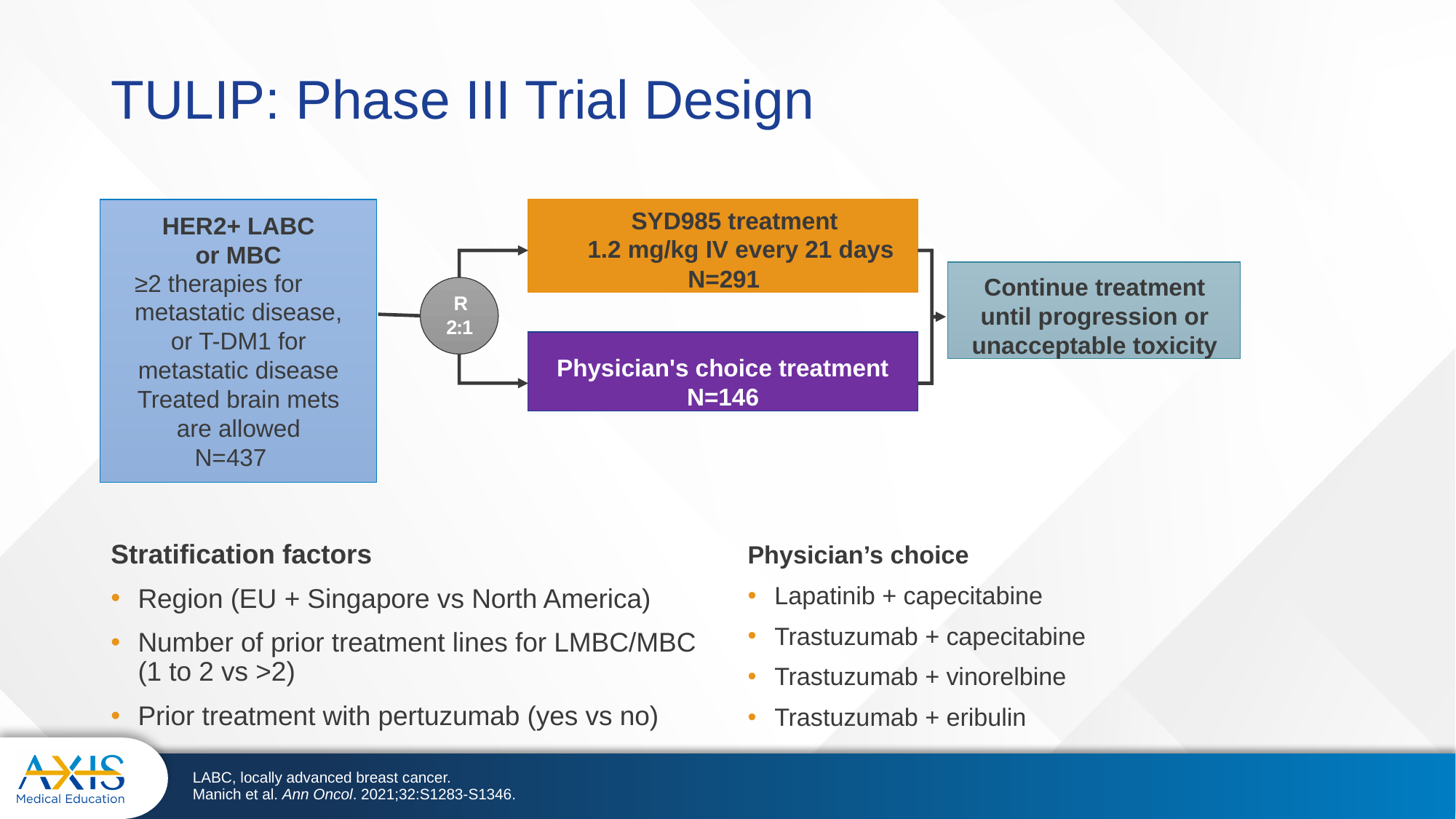

# TULIP: Phase III Trial Design
HER2+ LABC or MBC
≥2 therapies for
metastatic disease, or T-DM1 for metastatic disease Treated brain mets are allowed
N=437
SYD985 treatment
1.2 mg/kg IV every 21 days
N=291

Continue treatment until progression or unacceptable toxicity

R 2:1
Physician's choice treatment
N=146
Stratification factors
Region (EU + Singapore vs North America)
Number of prior treatment lines for LMBC/MBC (1 to 2 vs >2)
Prior treatment with pertuzumab (yes vs no)
Physician’s choice
Lapatinib + capecitabine
Trastuzumab + capecitabine
Trastuzumab + vinorelbine
Trastuzumab + eribulin
LABC, locally advanced breast cancer.
Manich et al. Ann Oncol. 2021;32:S1283-S1346.